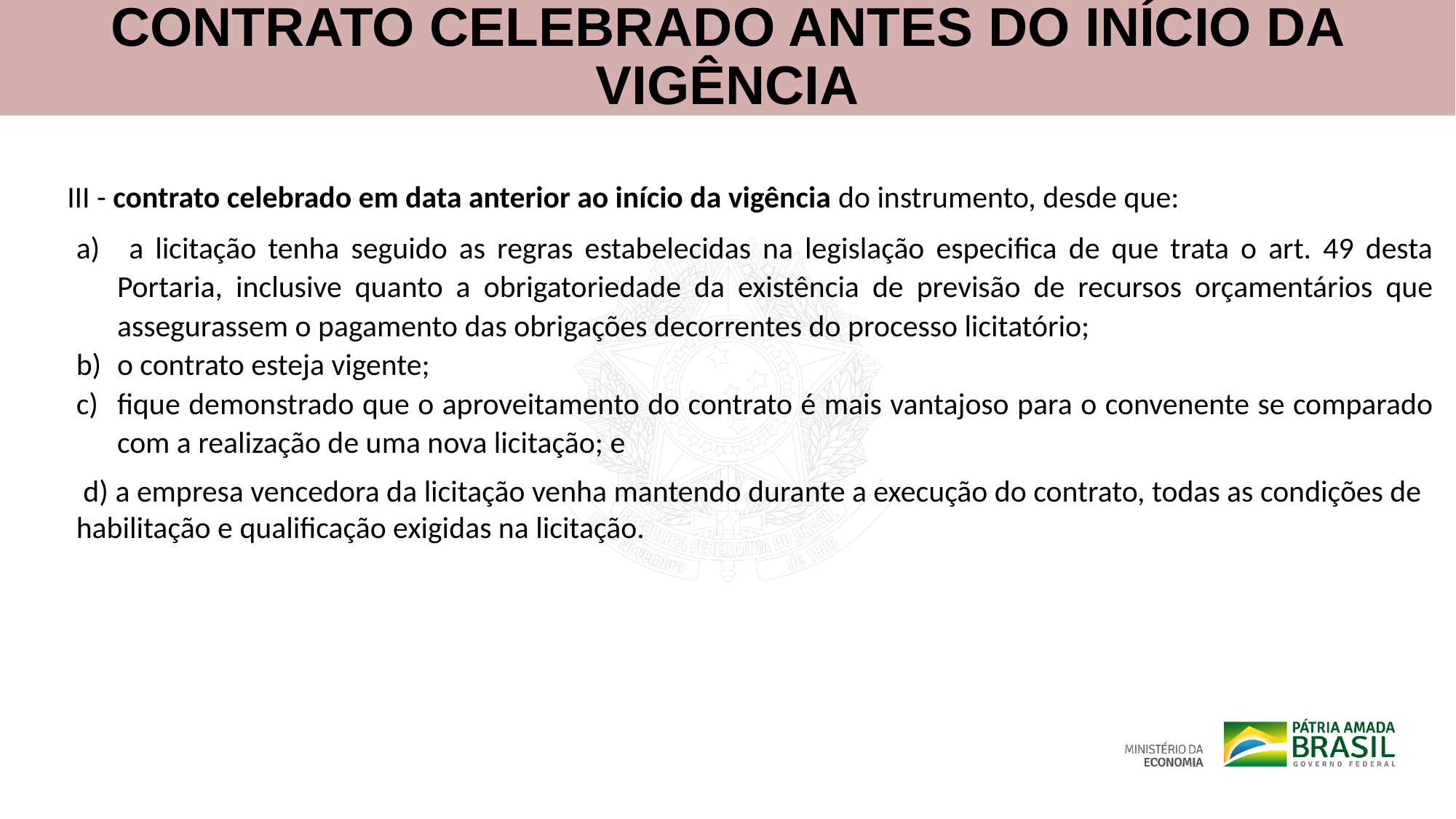

CONTRATO CELEBRADO ANTES DO INÍCIO DA VIGÊNCIA
III - contrato celebrado em data anterior ao início da vigência do instrumento, desde que:
 a licitação tenha seguido as regras estabelecidas na legislação especifica de que trata o art. 49 desta Portaria, inclusive quanto a obrigatoriedade da existência de previsão de recursos orçamentários que assegurassem o pagamento das obrigações decorrentes do processo licitatório;
o contrato esteja vigente;
fique demonstrado que o aproveitamento do contrato é mais vantajoso para o convenente se comparado com a realização de uma nova licitação; e
 d) a empresa vencedora da licitação venha mantendo durante a execução do contrato, todas as condições de habilitação e qualificação exigidas na licitação.